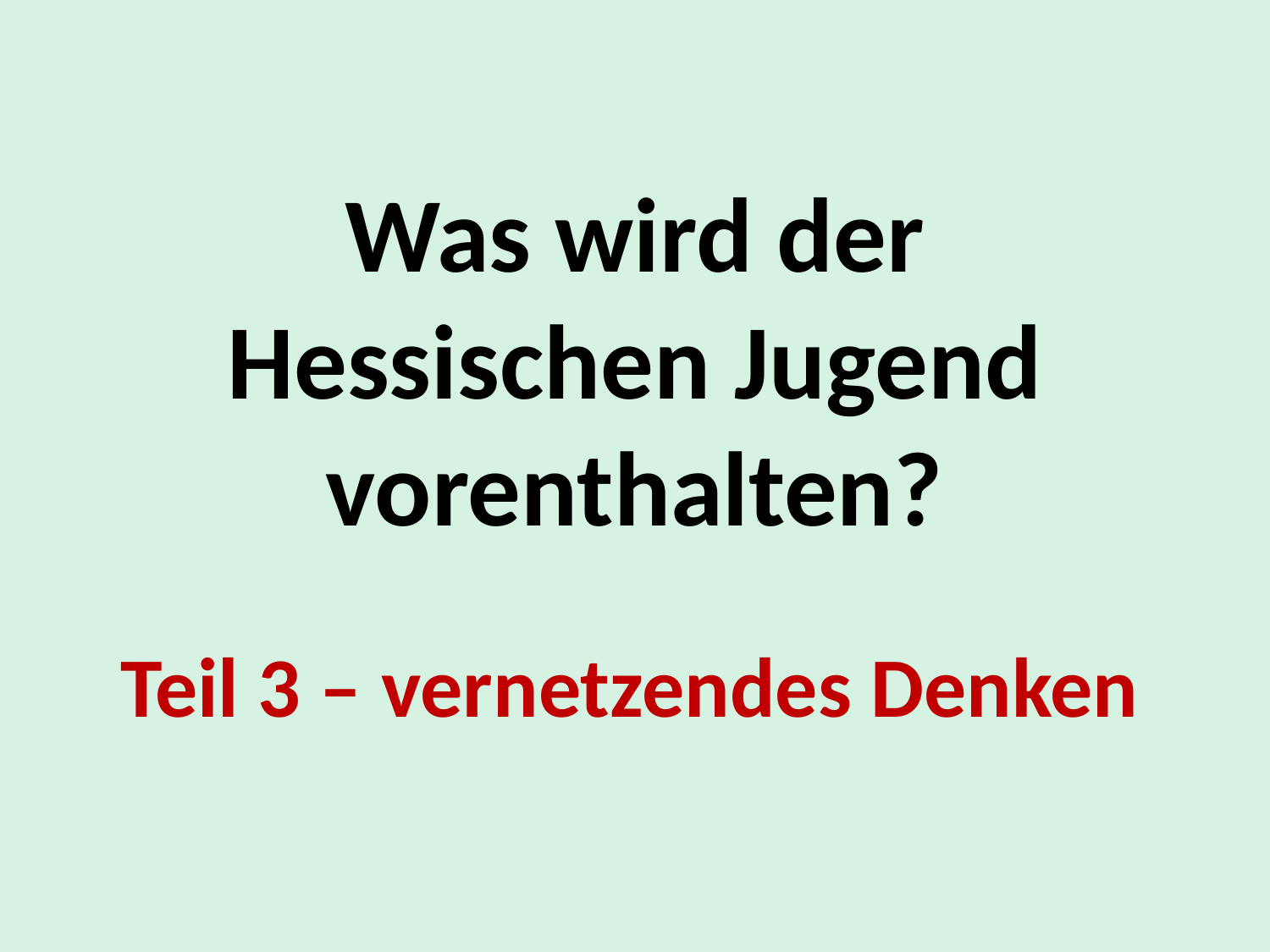

# Was wird der Hessischen Jugend vorenthalten?
Teil 3 – vernetzendes Denken